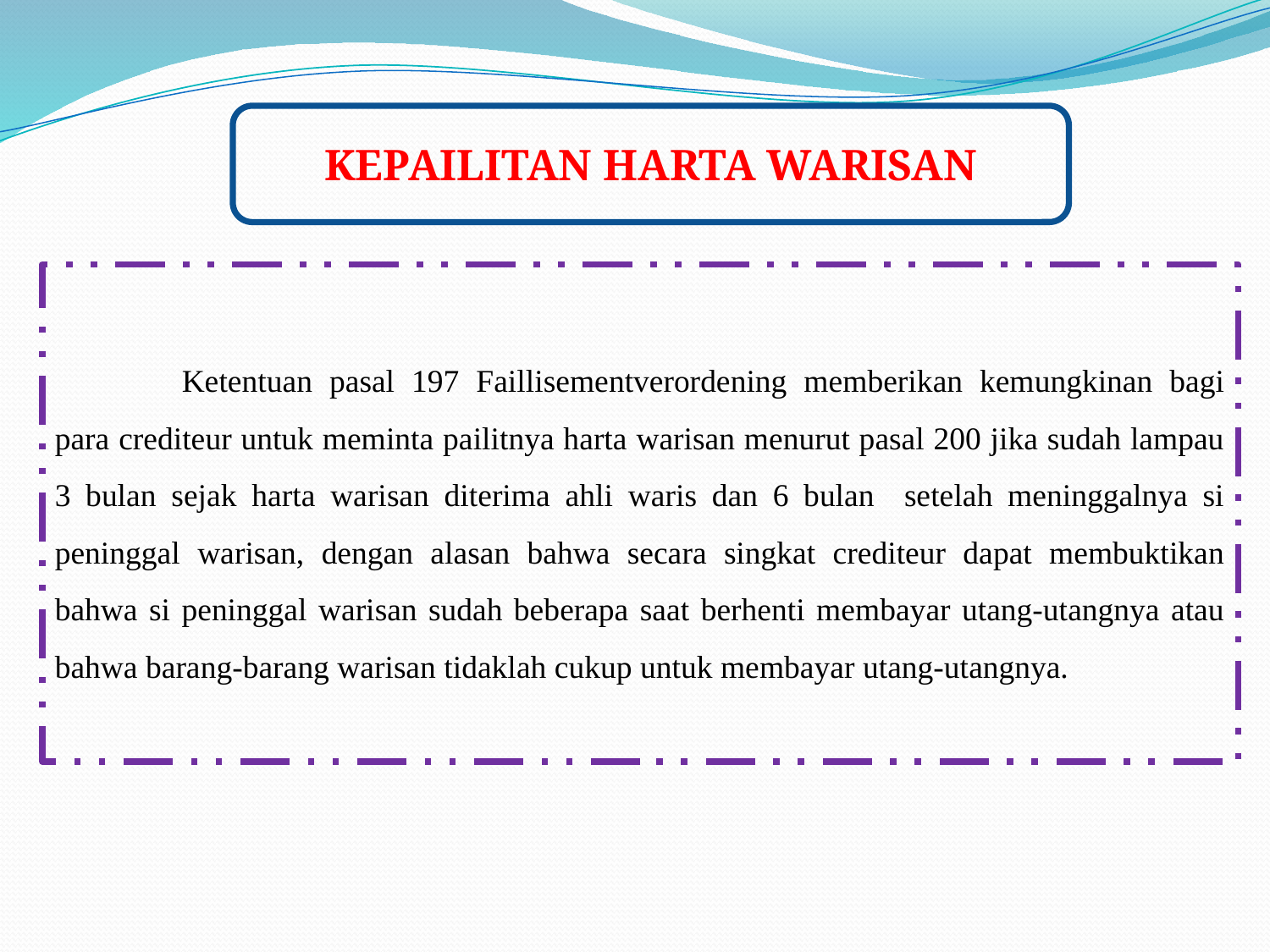

KEPAILITAN HARTA WARISAN
	Ketentuan pasal 197 Faillisementverordening memberikan kemungkinan bagi para crediteur untuk meminta pailitnya harta warisan menurut pasal 200 jika sudah lampau 3 bulan sejak harta warisan diterima ahli waris dan 6 bulan  setelah meninggalnya si peninggal warisan, dengan alasan bahwa secara singkat crediteur dapat membuktikan bahwa si peninggal warisan sudah beberapa saat berhenti membayar utang-utangnya atau bahwa barang-barang warisan tidaklah cukup untuk membayar utang-utangnya.